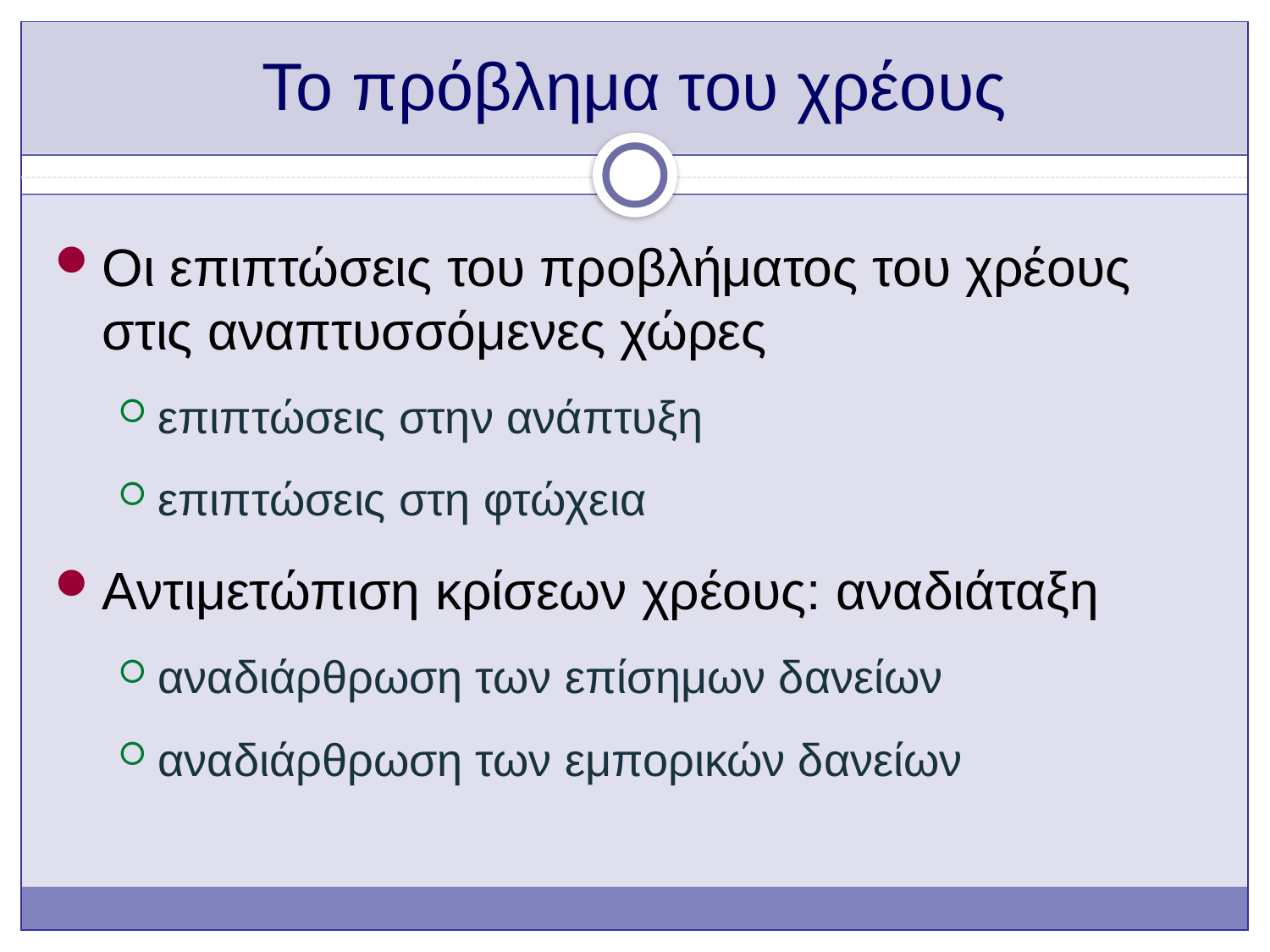

# Το πρόβλημα του χρέους
Οι επιπτώσεις του προβλήματος του χρέους στις αναπτυσσόμενες χώρες
επιπτώσεις στην ανάπτυξη
επιπτώσεις στη φτώχεια
Αντιμετώπιση κρίσεων χρέους: αναδιάταξη
αναδιάρθρωση των επίσημων δανείων
αναδιάρθρωση των εμπορικών δανείων